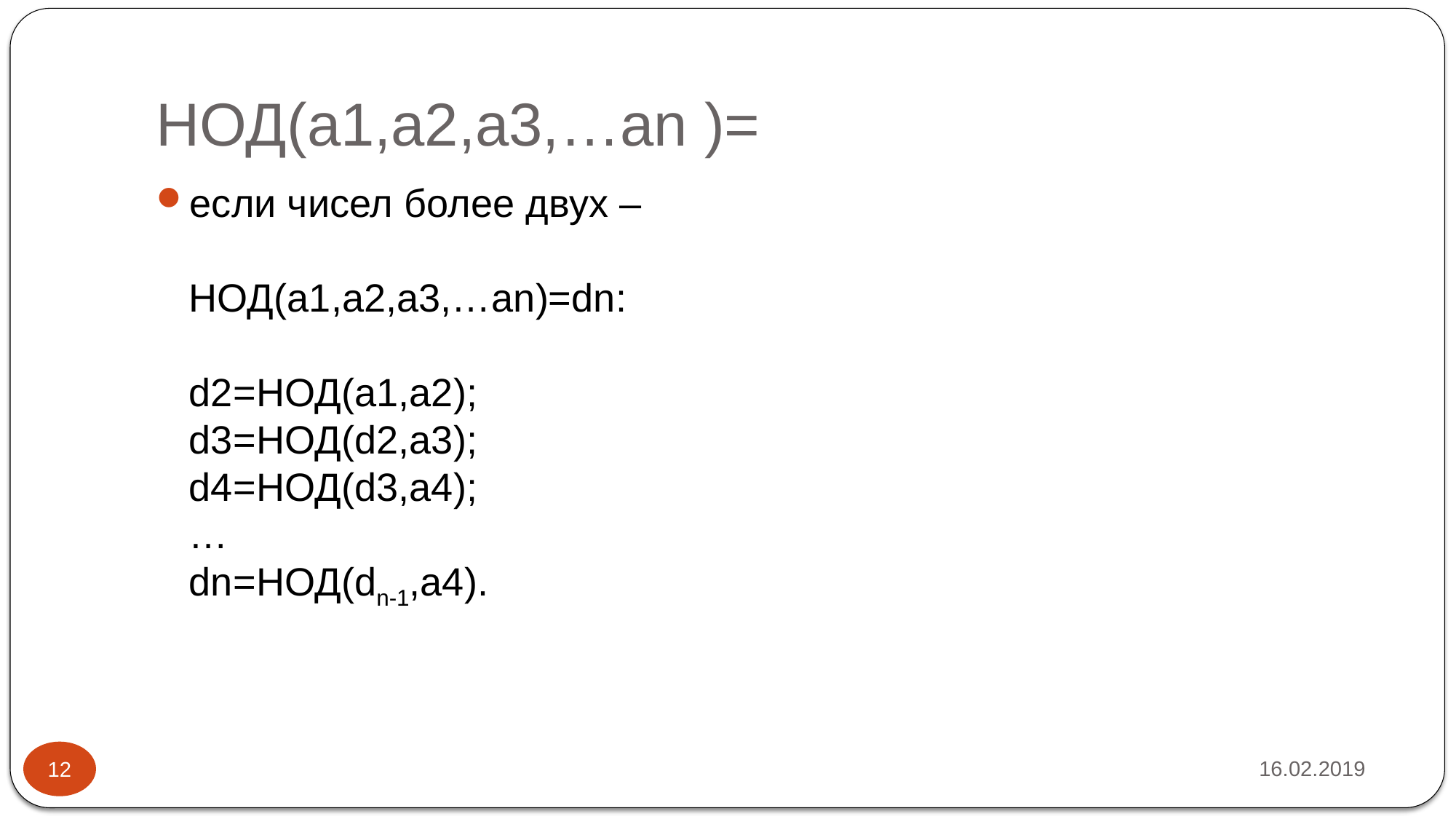

# НОД(a1,a2,a3,…an )=
если чисел более двух –
НОД(a1,a2,a3,…an)=dn:
d2=НОД(a1,a2);
d3=НОД(d2,a3);
d4=НОД(d3,a4);
…
dn=НОД(dn-1,a4).

16.02.2019
12